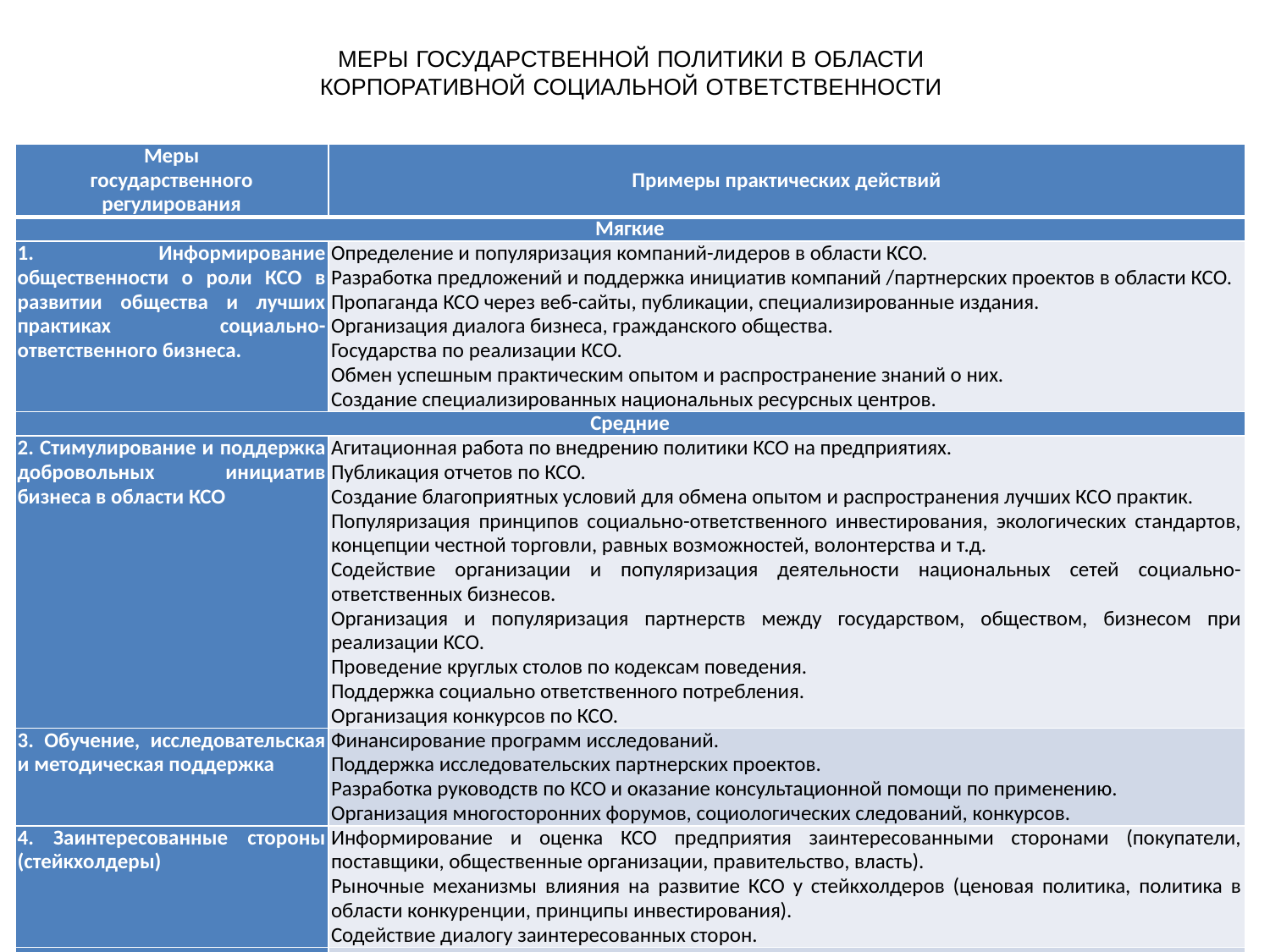

# МЕРЫ ГОСУДАРСТВЕННОЙ ПОЛИТИКИ В ОБЛАСТИ КОРПОРАТИВНОЙ СОЦИАЛЬНОЙ ОТВЕТСТВЕННОСТИ
| Меры государственного регулирования | Примеры практических действий |
| --- | --- |
| Мягкие |  |
| 1. Информирование общественности о роли КСО в развитии общества и лучших практиках социально-ответственного бизнеса. | Определение и популяризация компаний-лидеров в области КСО. Разработка предложений и поддержка инициатив компаний /партнерских проектов в области КСО. Пропаганда КСО через веб-сайты, публикации, специализированные издания. Организация диалога бизнеса, гражданского общества. Государства по реализации КСО. Обмен успешным практическим опытом и распространение знаний о них. Создание специализированных национальных ресурсных центров. |
| Средние |  |
| 2. Стимулирование и поддержка добровольных инициатив бизнеса в области КСО | Агитационная работа по внедрению политики КСО на предприятиях. Публикация отчетов по КСО. Создание благоприятных условий для обмена опытом и распространения лучших КСО практик. Популяризация принципов социально-ответственного инвестирования, экологических стандартов, концепции честной торговли, равных возможностей, волонтерства и т.д. Содействие организации и популяризация деятельности национальных сетей социально-ответственных бизнесов. Организация и популяризация партнерств между государством, обществом, бизнесом при реализации КСО. Проведение круглых столов по кодексам поведения. Поддержка социально ответственного потребления. Организация конкурсов по КСО. |
| 3. Обучение, исследовательская и методическая поддержка | Финансирование программ исследований. Поддержка исследовательских партнерских проектов. Разработка руководств по КСО и оказание консультационной помощи по применению. Организация многосторонних форумов, социологических следований, конкурсов. |
| 4. Заинтересованные стороны (стейкхолдеры) | Информирование и оценка КСО предприятия заинтересованными сторонами (покупатели, поставщики, общественные организации, правительство, власть). Рыночные механизмы влияния на развитие КСО у стейкхолдеров (ценовая политика, политика в области конкуренции, принципы инвестирования). Содействие диалогу заинтересованных сторон. |
| 5. Международное сотрудничество | Продвижение и внедрение международных стандартов в области КСО. Пропаганда лучших практик по КСО. Развитие международного сотрудничества с социально-ответственными предприятиями, общественными объединениями по КСО. |
| 6. Объединение интересов и прозрачность деятельности социально-ответственных бизнесов. | Содействие стандартизации методов управления, показателей, отчетности, аудита в области КСО. Содействие в распространении системы социальной и экологической маркировки для обеспечения равных прав торговли в разных странах. Продвижение принципов социально-ответственного инвестирования. Мотивация включения международных принципов КСО в корпоративные кодексы поведения компаний. |
| 7. Внедрение систем оценки и отчетности по КСО | Разработка механизма отчетности и аудита КСО. Отчетность по инициативам, затрагивающим экономические, социальные и экологические аспекты деятельности. Социальная и экологическая маркировка продукции. |
| 8. Использование налоговых и инвестиционных инструментов | Налоговое стимулирование социальной ответственности Субсидирование социальных мероприятий, акций, проектов, реализуемых бизнесом. Продвижение социально-ответственного инвестирования через налоговые льготы, субсидирование и т.д. |
| Жесткие |  |
| 9. Специальное законодательство | Обязательная социальная отчетность предприятий. Регулирование тендерной политики и заключения государственных контрактов. Законодательство по охране окружающей среды. Адаптация требований международных стандартов к национальной системе стандартизации. |